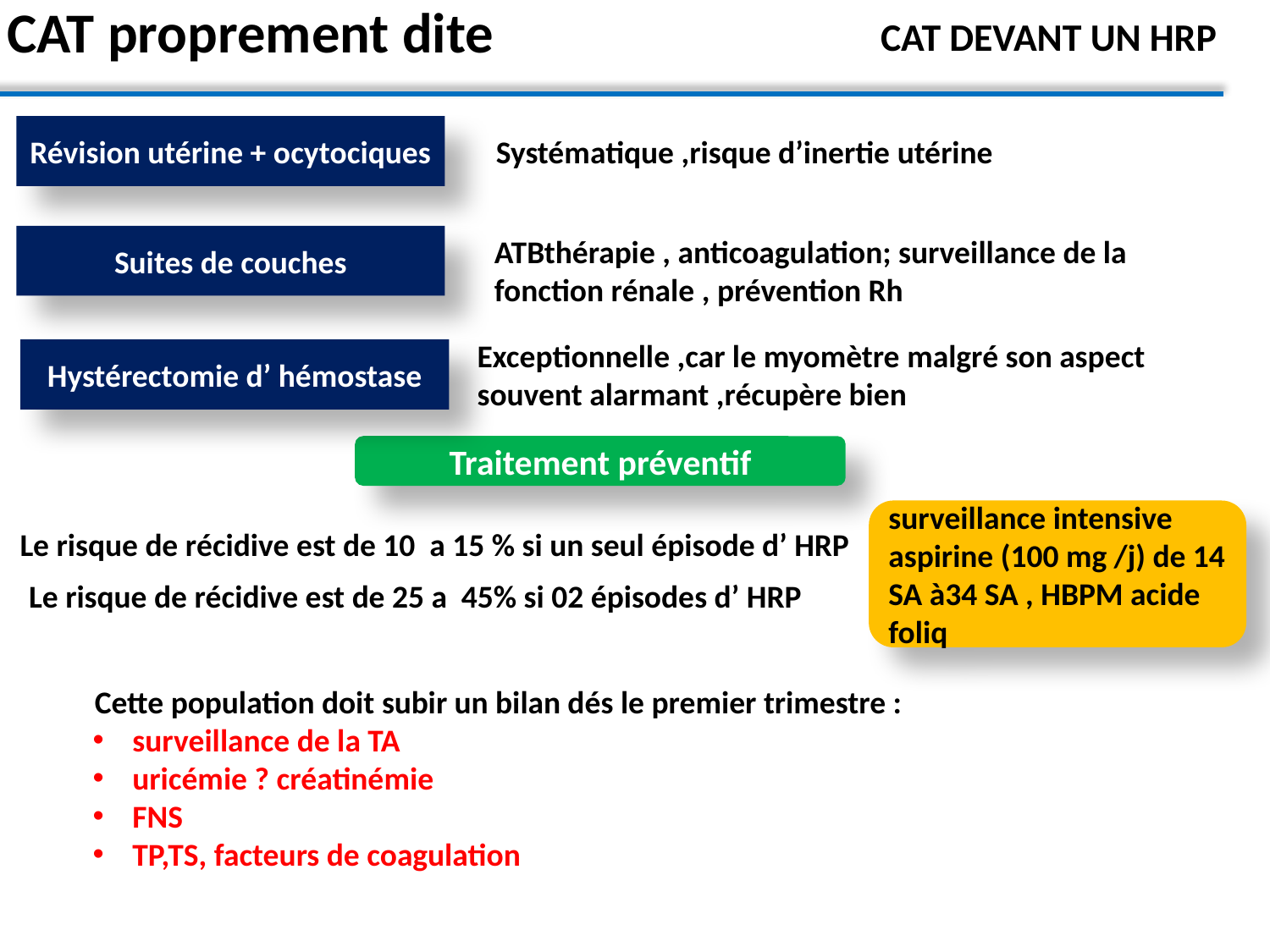

# CAT proprement dite
CAT DEVANT UN HRP
Révision utérine + ocytociques
Systématique ,risque d’inertie utérine
Suites de couches
ATBthérapie , anticoagulation; surveillance de la fonction rénale , prévention Rh
Exceptionnelle ,car le myomètre malgré son aspect souvent alarmant ,récupère bien
Hystérectomie d’ hémostase
Traitement préventif
surveillance intensive
aspirine (100 mg /j) de 14 SA à34 SA , HBPM acide foliq
Le risque de récidive est de 10  a 15 % si un seul épisode d’ HRP
Le risque de récidive est de 25 a  45% si 02 épisodes d’ HRP
Cette population doit subir un bilan dés le premier trimestre :
surveillance de la TA
uricémie ? créatinémie
FNS
TP,TS, facteurs de coagulation